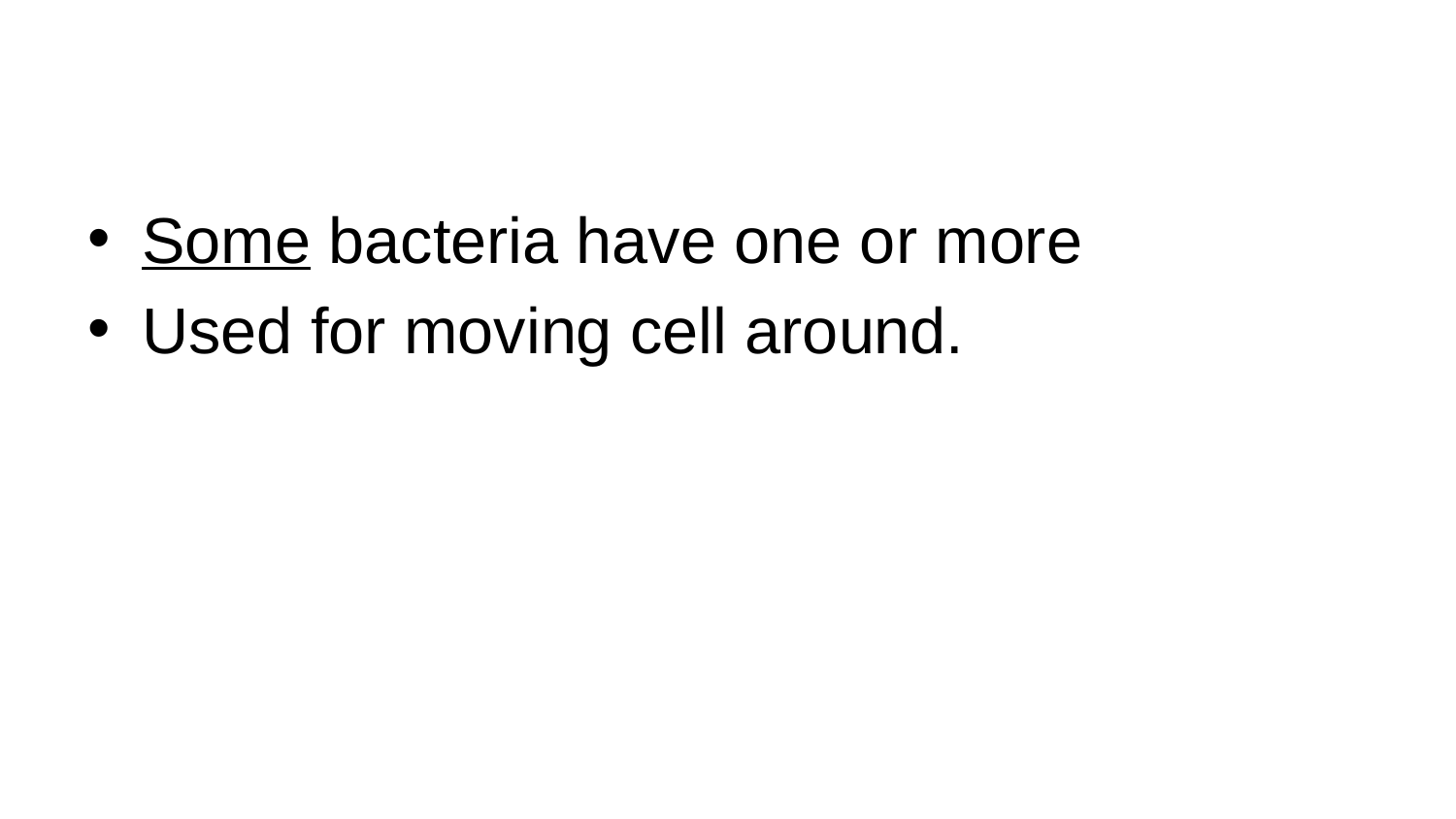

Some bacteria have one or more
Used for moving cell around.